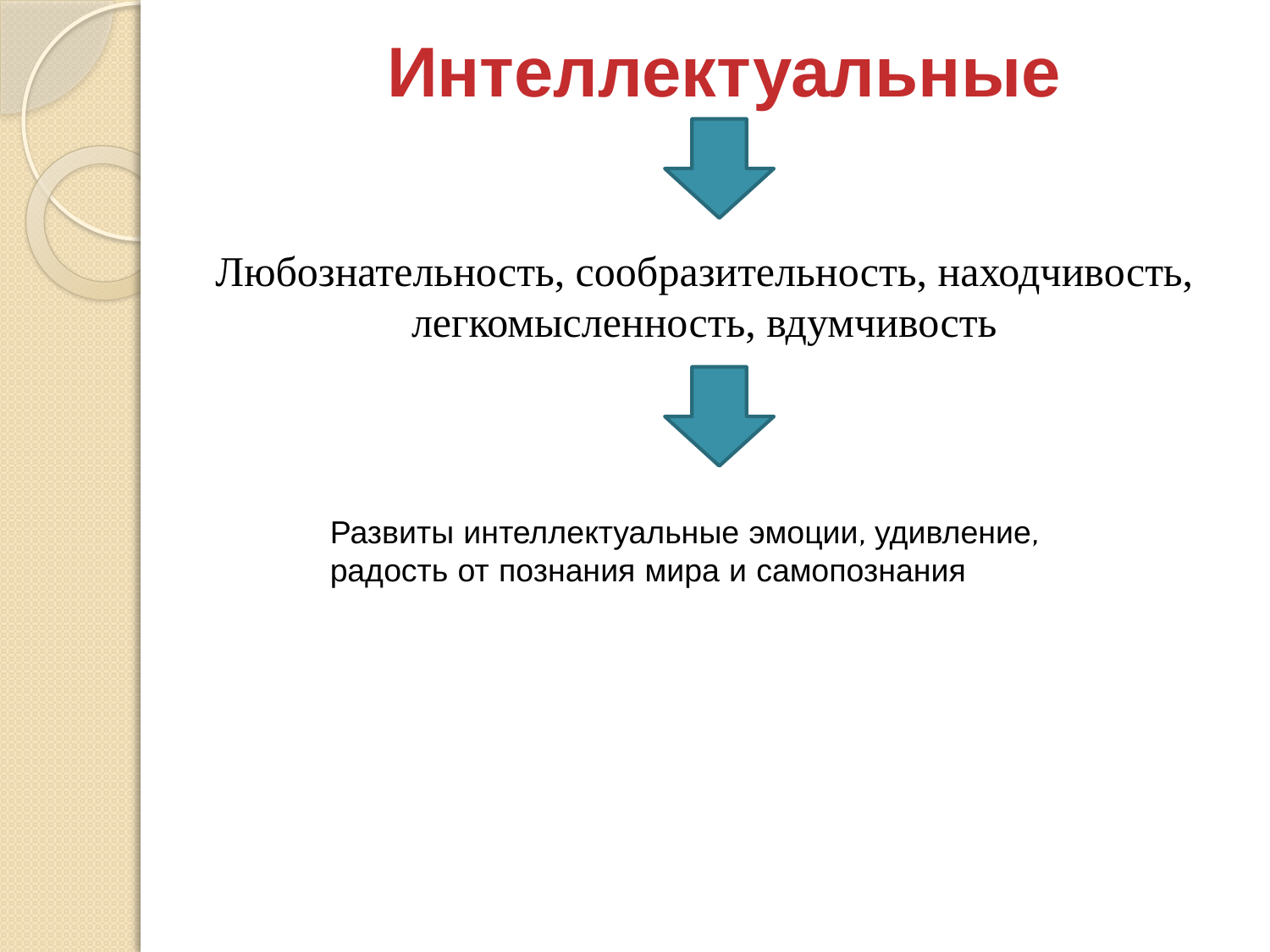

Интеллектуальные

Любознательность, сообразительность, находчивость, легкомысленность, вдумчивость

Развиты интеллектуальные эмоции, удивление, радость от познания мира и самопознания